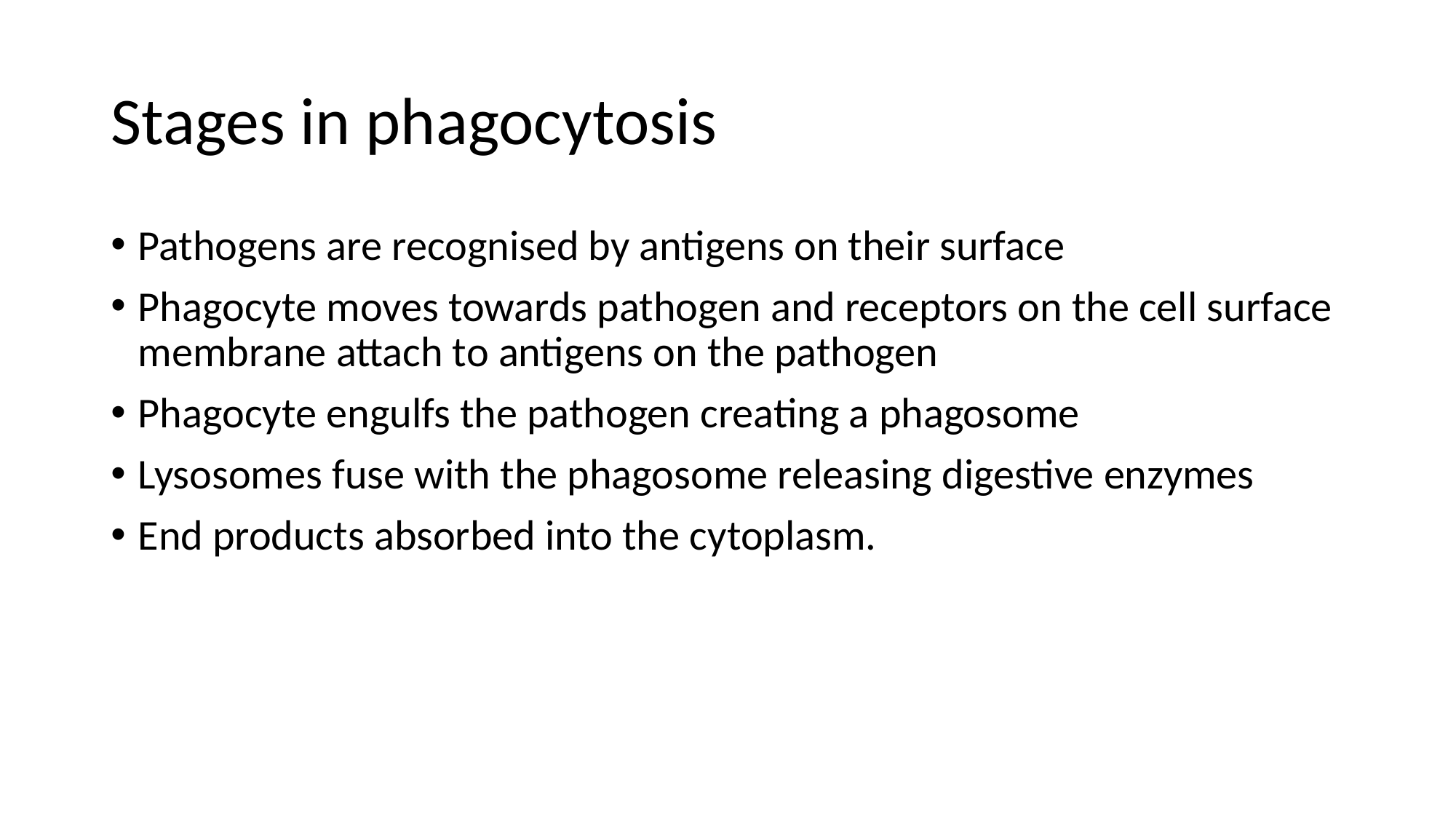

# Stages in phagocytosis
Pathogens are recognised by antigens on their surface
Phagocyte moves towards pathogen and receptors on the cell surface membrane attach to antigens on the pathogen
Phagocyte engulfs the pathogen creating a phagosome
Lysosomes fuse with the phagosome releasing digestive enzymes
End products absorbed into the cytoplasm.